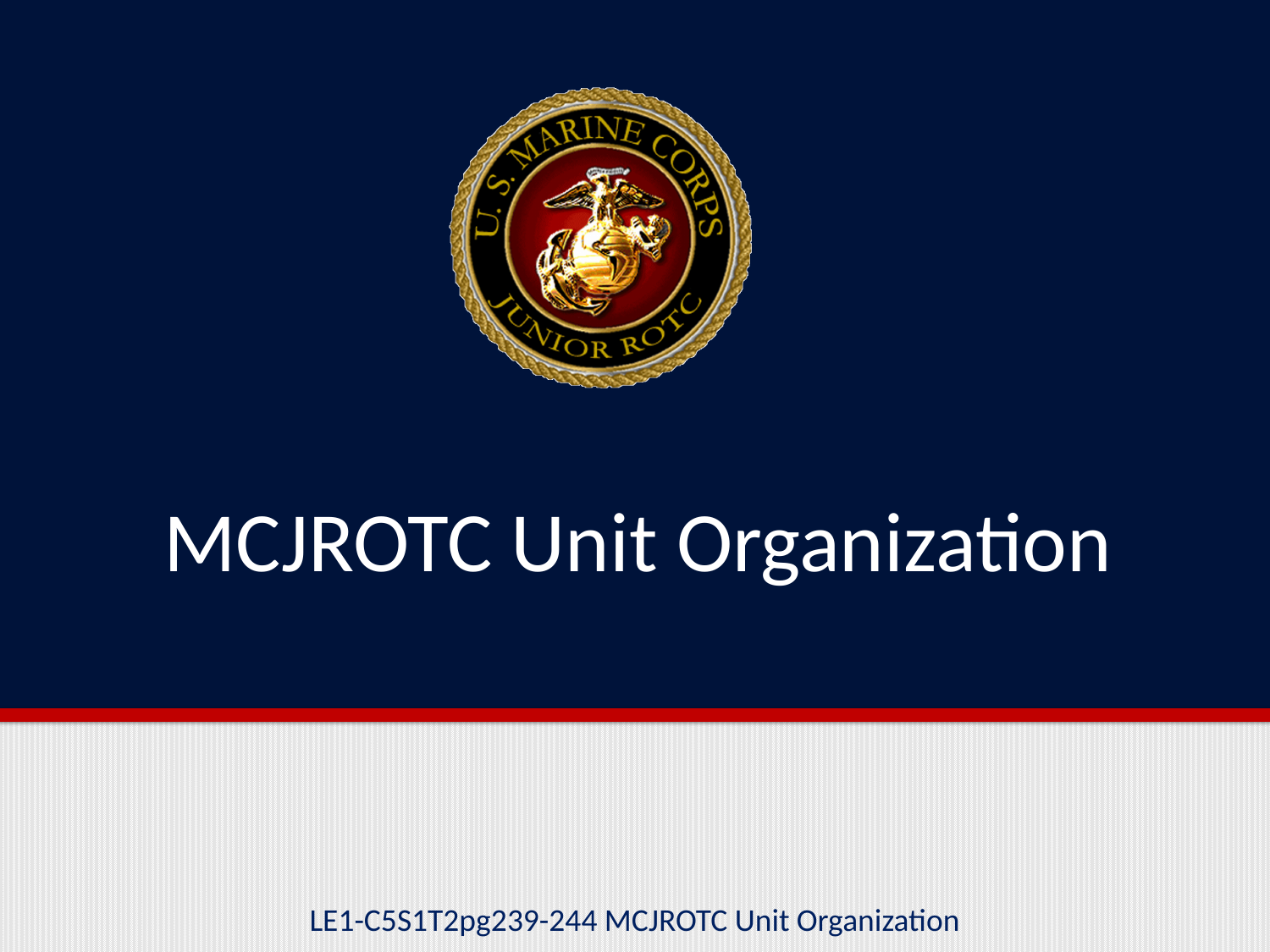

# MCJROTC Unit Organization
LE1-C5S1T2pg239-244 MCJROTC Unit Organization